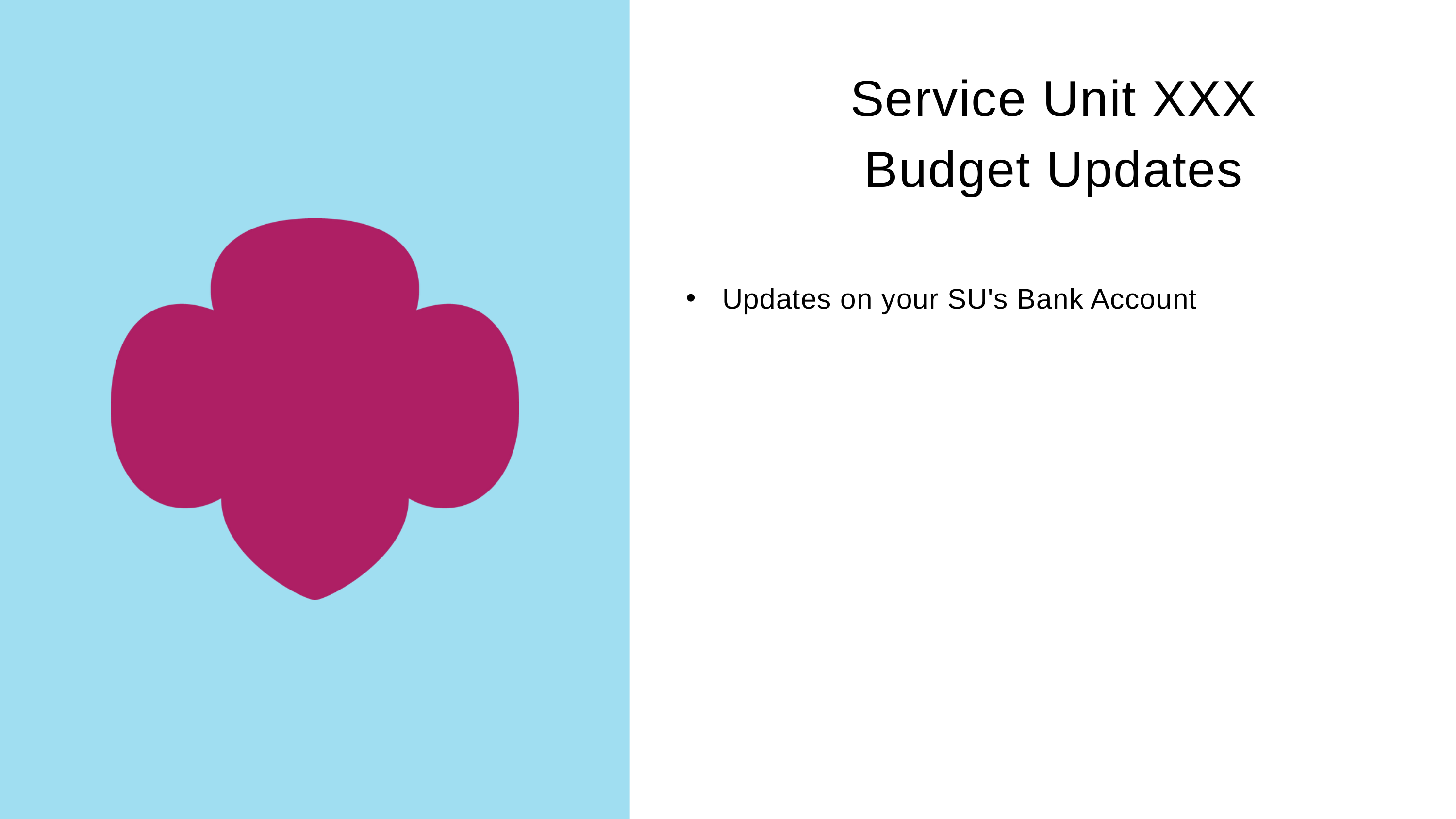

Service Unit XXX
Budget Updates

Updates on your SU's Bank Account